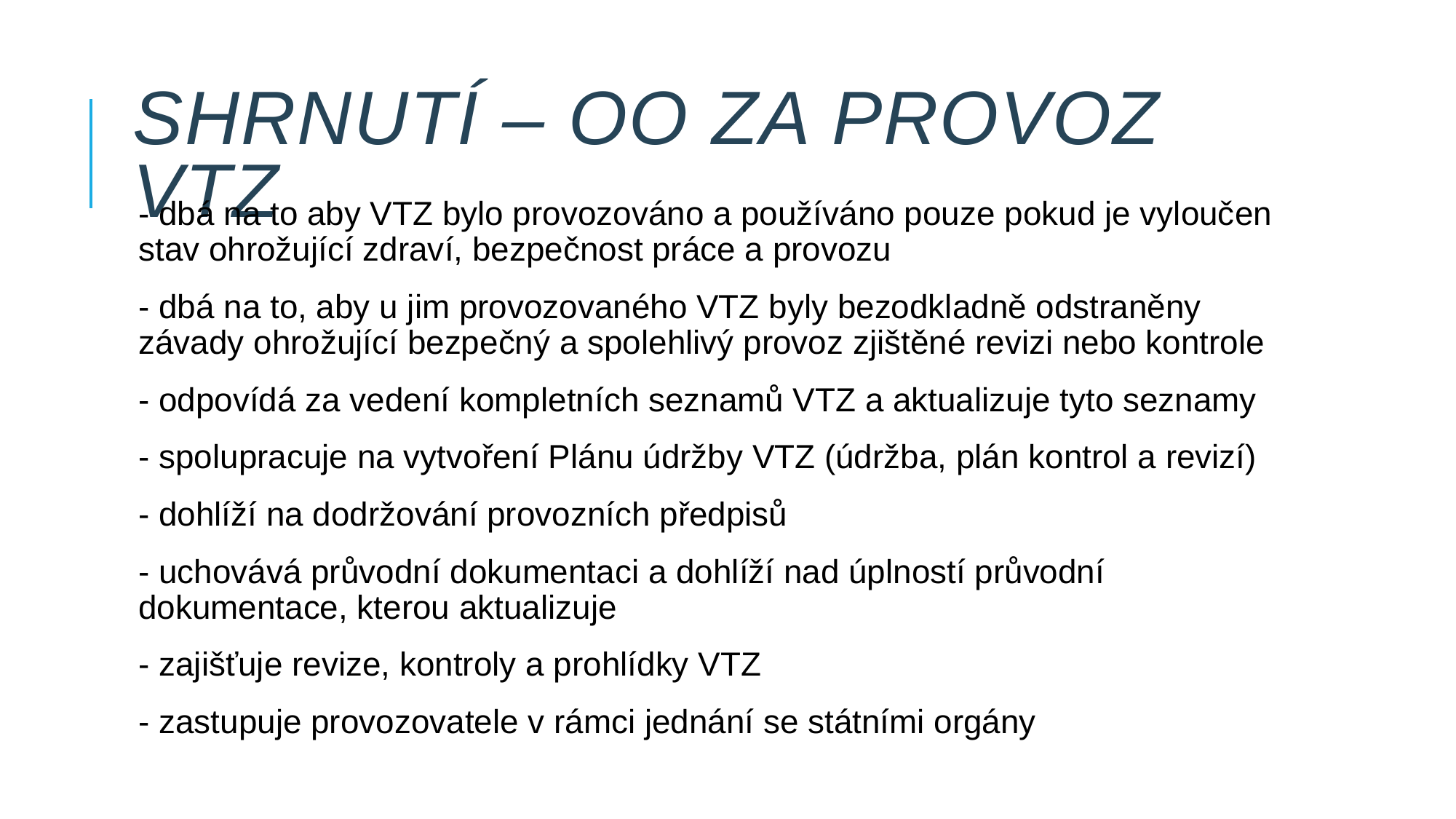

# Shrnutí – OO za provOZ VTZ
- dbá na to aby VTZ bylo provozováno a používáno pouze pokud je vyloučen stav ohrožující zdraví, bezpečnost práce a provozu
- dbá na to, aby u jim provozovaného VTZ byly bezodkladně odstraněny závady ohrožující bezpečný a spolehlivý provoz zjištěné revizi nebo kontrole
- odpovídá za vedení kompletních seznamů VTZ a aktualizuje tyto seznamy
- spolupracuje na vytvoření Plánu údržby VTZ (údržba, plán kontrol a revizí)
- dohlíží na dodržování provozních předpisů
- uchovává průvodní dokumentaci a dohlíží nad úplností průvodní dokumentace, kterou aktualizuje
- zajišťuje revize, kontroly a prohlídky VTZ
- zastupuje provozovatele v rámci jednání se státními orgány